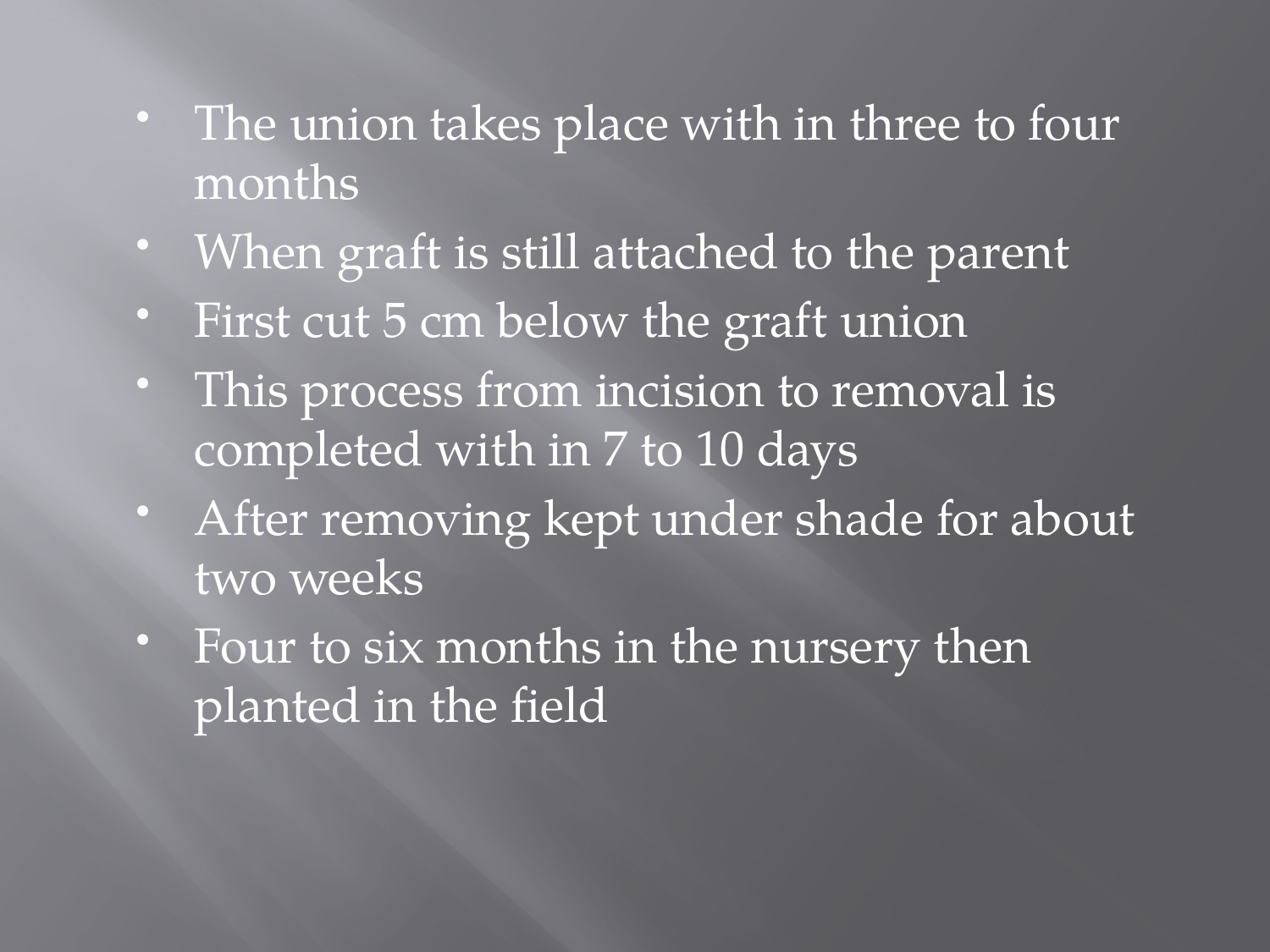

The union takes place with in three to four months
When graft is still attached to the parent
First cut 5 cm below the graft union
This process from incision to removal is completed with in 7 to 10 days
After removing kept under shade for about two weeks
Four to six months in the nursery then planted in the field